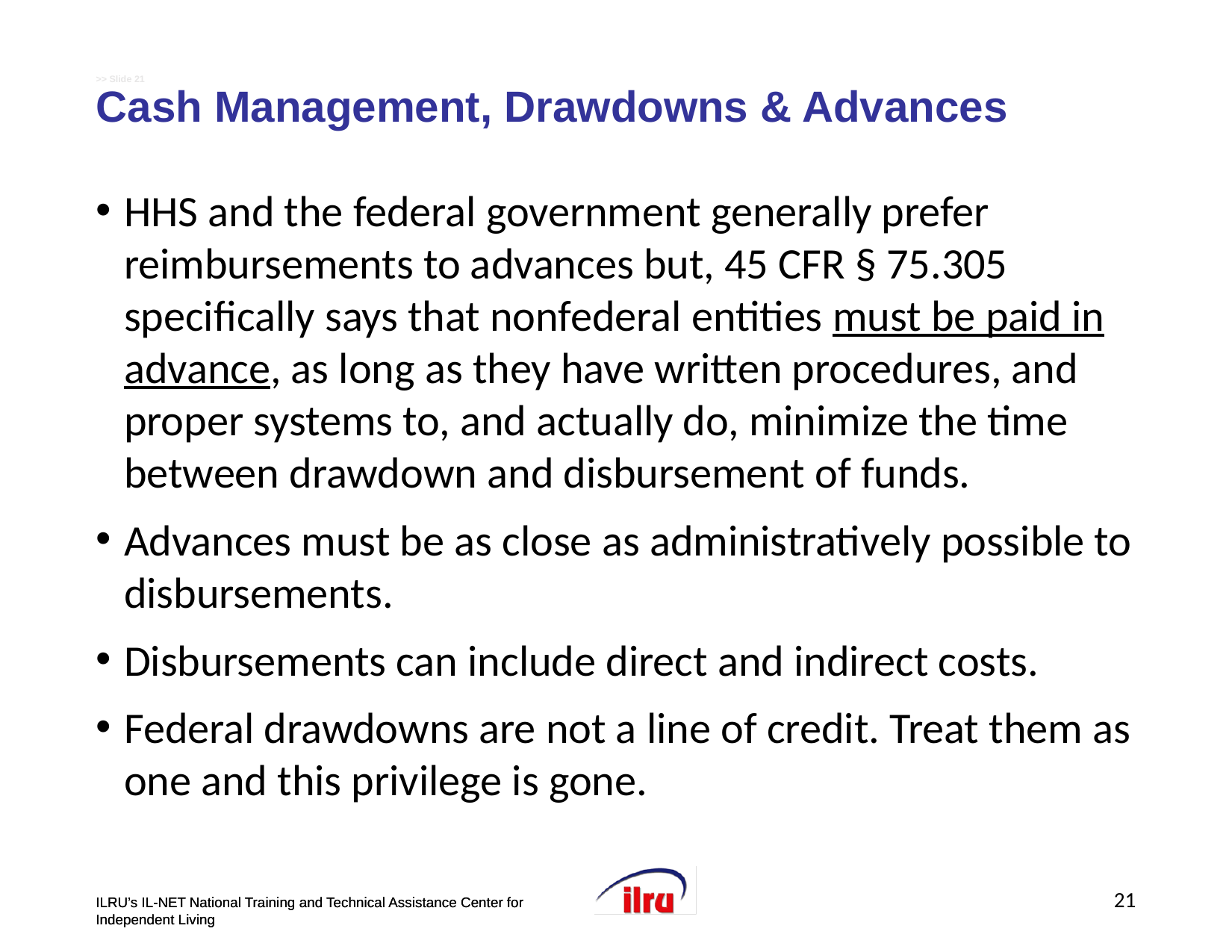

# >> Slide 21 Cash Management, Drawdowns & Advances
HHS and the federal government generally prefer reimbursements to advances but, 45 CFR § 75.305 specifically says that nonfederal entities must be paid in advance, as long as they have written procedures, and proper systems to, and actually do, minimize the time between drawdown and disbursement of funds.
Advances must be as close as administratively possible to disbursements.
Disbursements can include direct and indirect costs.
Federal drawdowns are not a line of credit. Treat them as one and this privilege is gone.
21